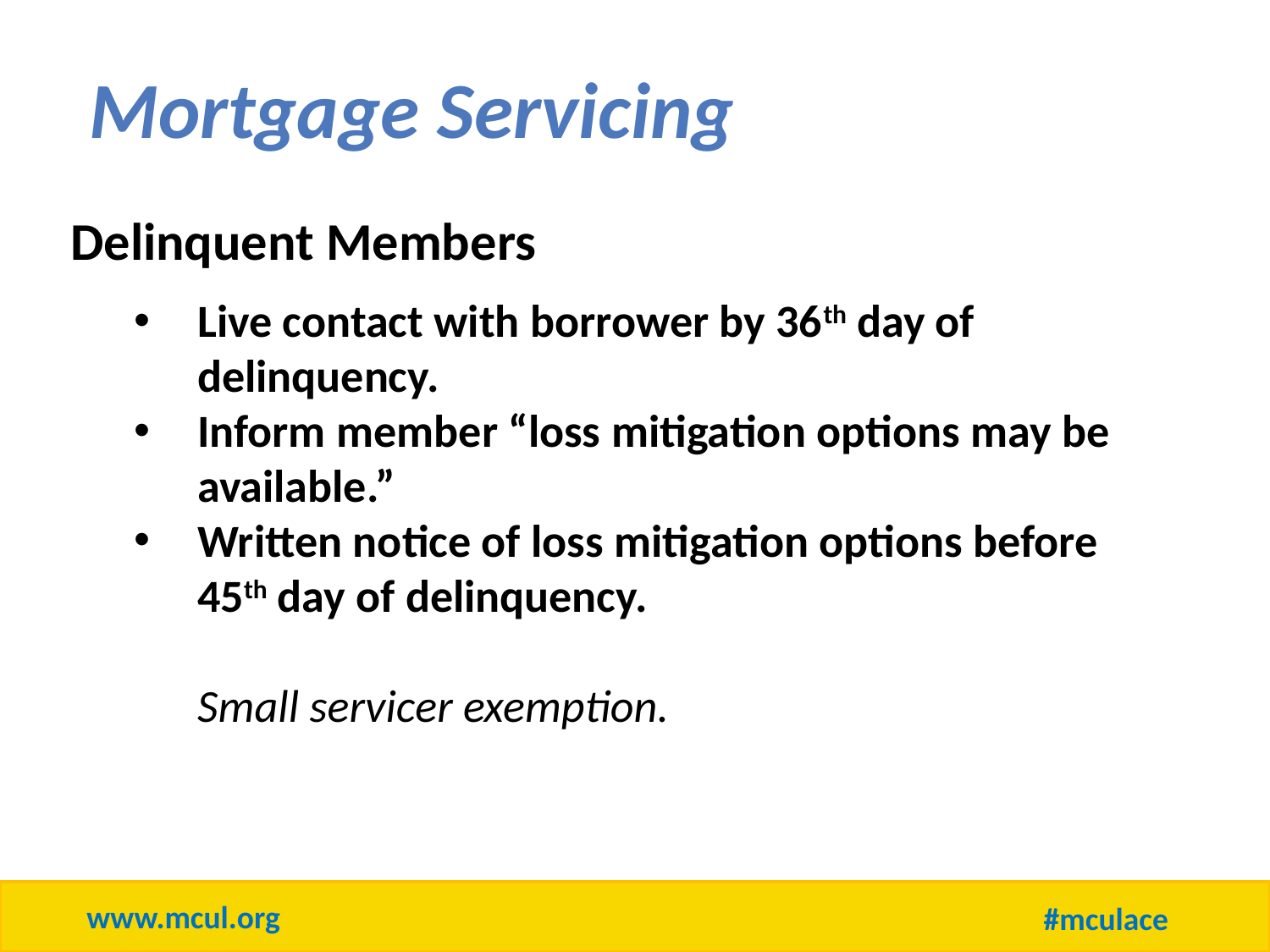

Mortgage Servicing
Delinquent Members

Live contact with borrower by 36th day of delinquency.
Inform member “loss mitigation options may be available.”
Written notice of loss mitigation options before 45th day of delinquency.

	Small servicer exemption.

www.mcul.org
#mculace